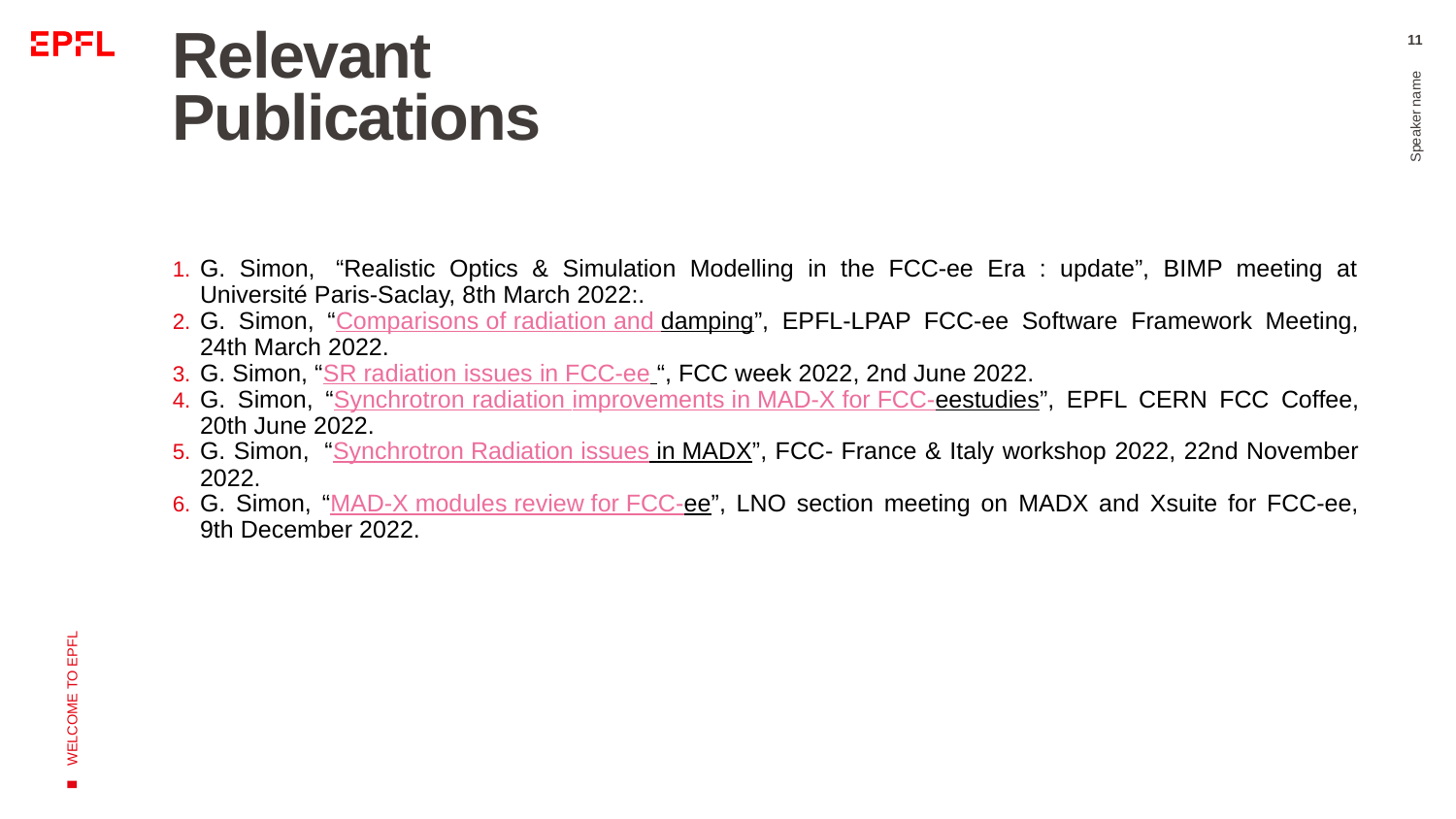

# Relevant Publications
11
G. Simon,  “Realistic Optics & Simulation Modelling in the FCC-ee Era : update”, BIMP meeting at Université Paris-Saclay, 8th March 2022:.
G. Simon, “Comparisons of radiation and damping”, EPFL-LPAP FCC-ee Software Framework Meeting, 24th March 2022.
G. Simon, “SR radiation issues in FCC-ee “, FCC week 2022, 2nd June 2022.
G. Simon, “Synchrotron radiation improvements in MAD-X for FCC-eestudies”, EPFL CERN FCC Coffee, 20th June 2022.
G. Simon,  “Synchrotron Radiation issues in MADX”, FCC- France & Italy workshop 2022, 22nd November 2022.
G. Simon, “MAD-X modules review for FCC-ee”, LNO section meeting on MADX and Xsuite for FCC-ee, 9th December 2022.
Speaker name
WELCOME TO EPFL